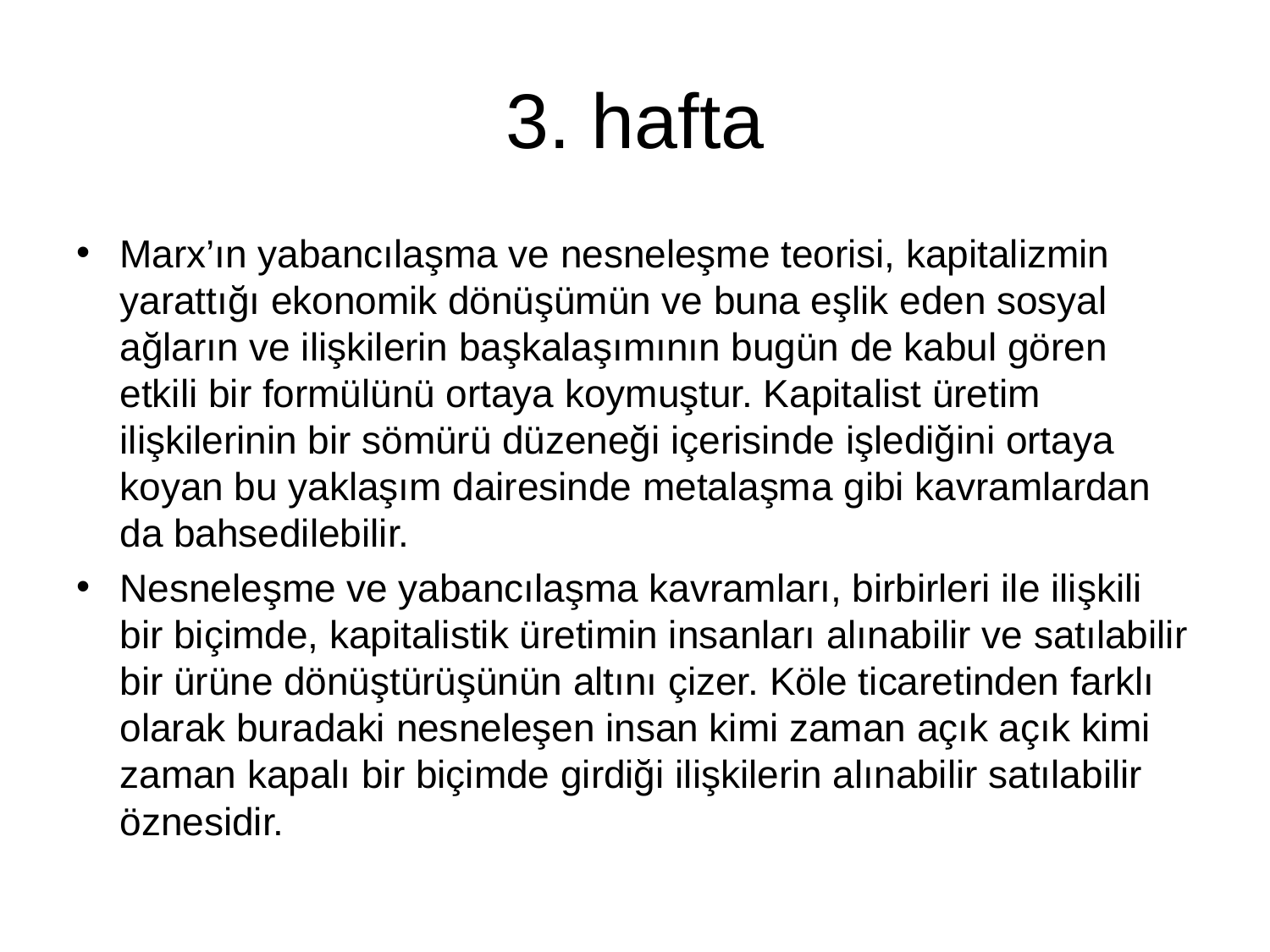

# 3. hafta
Marx’ın yabancılaşma ve nesneleşme teorisi, kapitalizmin yarattığı ekonomik dönüşümün ve buna eşlik eden sosyal ağların ve ilişkilerin başkalaşımının bugün de kabul gören etkili bir formülünü ortaya koymuştur. Kapitalist üretim ilişkilerinin bir sömürü düzeneği içerisinde işlediğini ortaya koyan bu yaklaşım dairesinde metalaşma gibi kavramlardan da bahsedilebilir.
Nesneleşme ve yabancılaşma kavramları, birbirleri ile ilişkili bir biçimde, kapitalistik üretimin insanları alınabilir ve satılabilir bir ürüne dönüştürüşünün altını çizer. Köle ticaretinden farklı olarak buradaki nesneleşen insan kimi zaman açık açık kimi zaman kapalı bir biçimde girdiği ilişkilerin alınabilir satılabilir öznesidir.